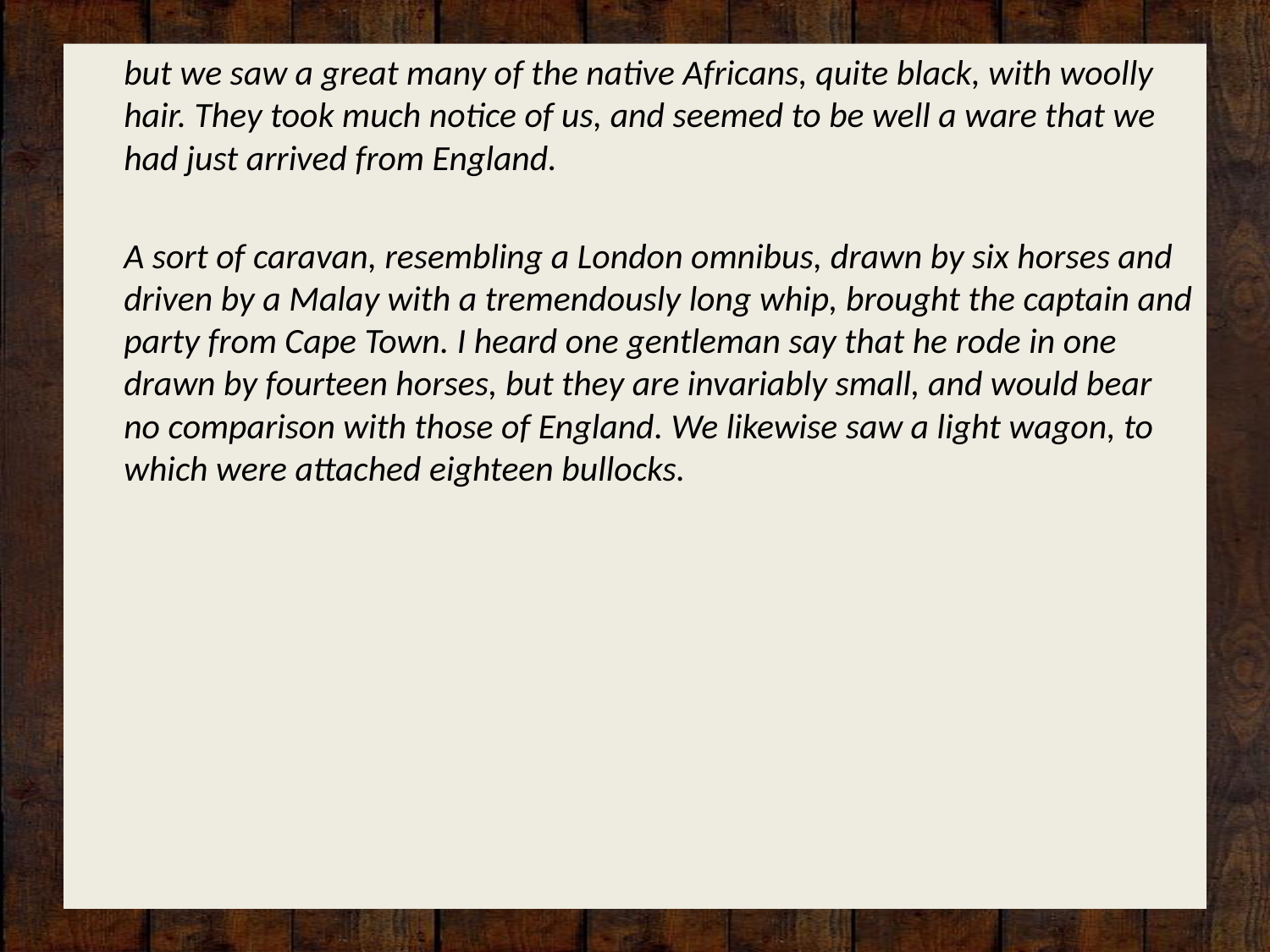

but we saw a great many of the native Africans, quite black, with woolly hair. They took much notice of us, and seemed to be well a ware that we had just arrived from England.

	A sort of caravan, resembling a London omnibus, drawn by six horses and driven by a Malay with a tremendously long whip, brought the captain and party from Cape Town. I heard one gentleman say that he rode in one drawn by fourteen horses, but they are invariably small, and would bear no comparison with those of England. We likewise saw a light wagon, to which were attached eighteen bullocks.